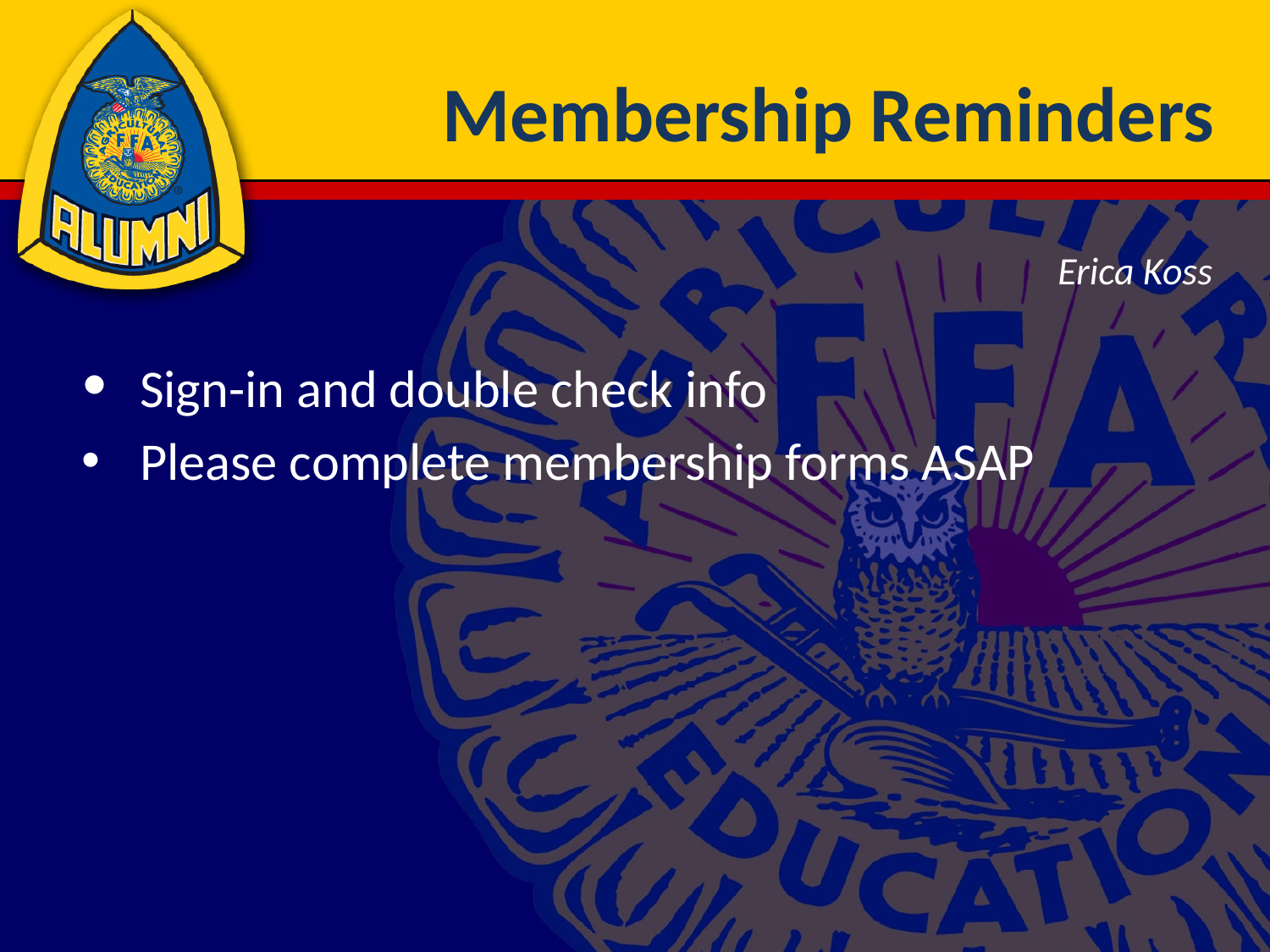

# Membership Reminders
Erica Koss
Sign-in and double check info
Please complete membership forms ASAP